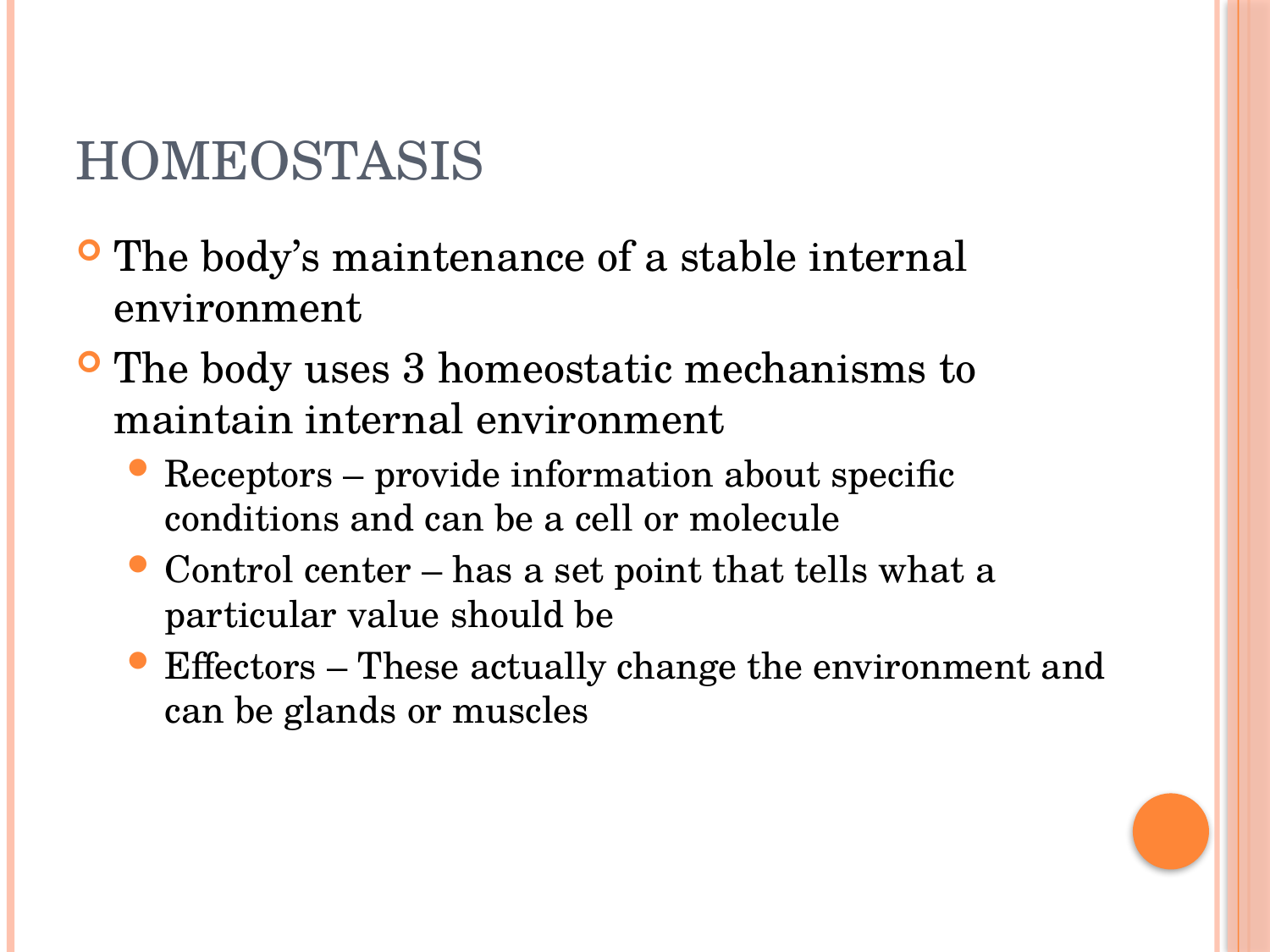

# Homeostasis
The body’s maintenance of a stable internal environment
The body uses 3 homeostatic mechanisms to maintain internal environment
Receptors – provide information about specific conditions and can be a cell or molecule
Control center – has a set point that tells what a particular value should be
Effectors – These actually change the environment and can be glands or muscles